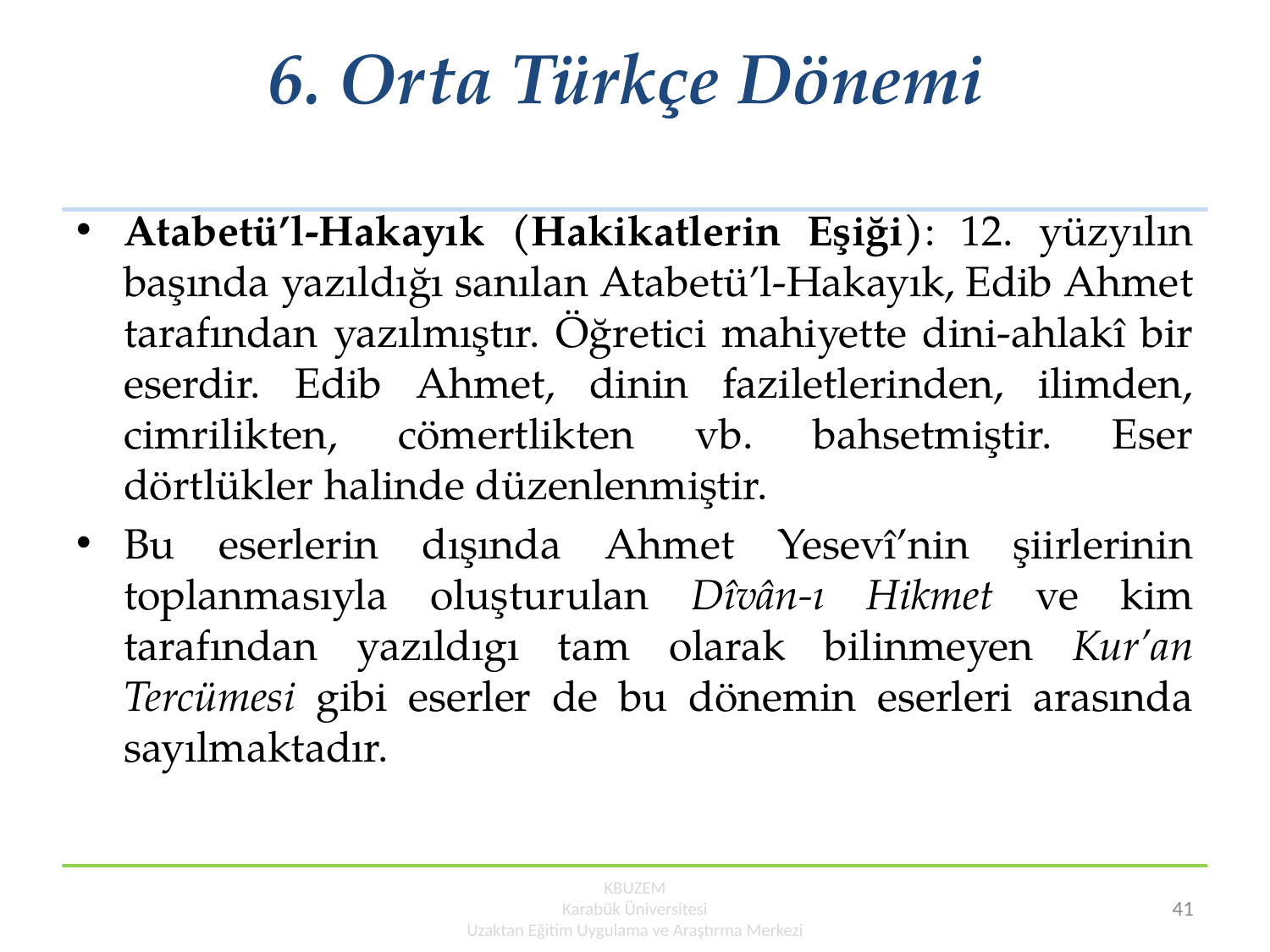

# 6. Orta Türkçe Dönemi
Atabetü’l-Hakayık (Hakikatlerin Eşiği): 12. yüzyılın başında yazıldığı sanılan Atabetü’l-Hakayık, Edib Ahmet tarafından yazılmıştır. Öğretici mahiyette dini-ahlakî bir eserdir. Edib Ahmet, dinin faziletlerinden, ilimden, cimrilikten, cömertlikten vb. bahsetmiştir. Eser dörtlükler halinde düzenlenmiştir.
Bu eserlerin dışında Ahmet Yesevî’nin şiirlerinin toplanmasıyla oluşturulan Dîvân-ı Hikmet ve kim tarafından yazıldıgı tam olarak bilinmeyen Kur’an Tercümesi gibi eserler de bu dönemin eserleri arasında sayılmaktadır.

KBUZEM
Karabük Üniversitesi
Uzaktan Eğitim Uygulama ve Araştırma Merkezi
41